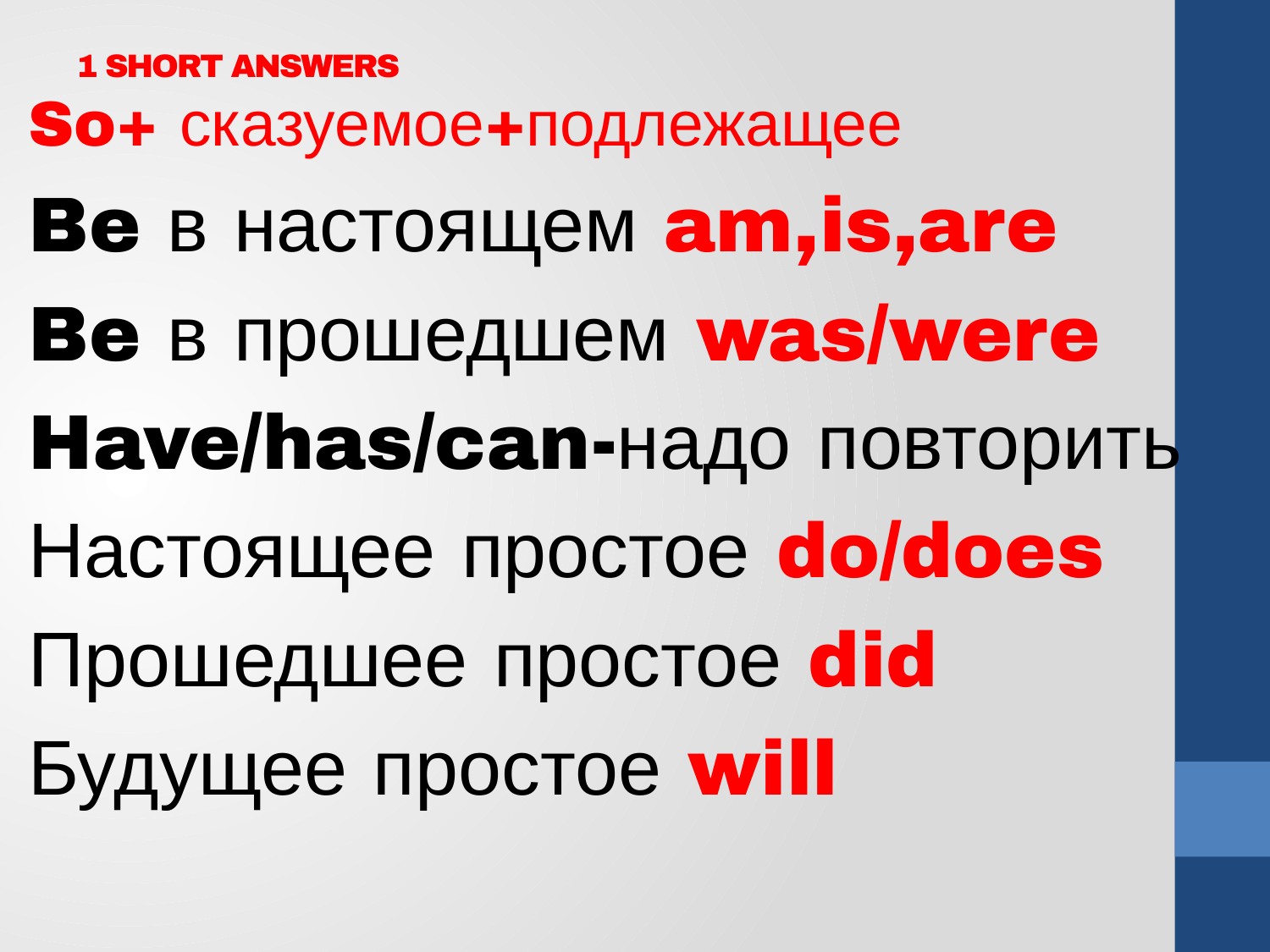

# 1 SHORT ANSWERS
So+ сказуемое+подлежащее
Be в настоящем am,is,are
Be в прошедшем was/were
Have/has/can-надо повторить
Настоящее простое do/does
Прошедшее простое did
Будущее простое will